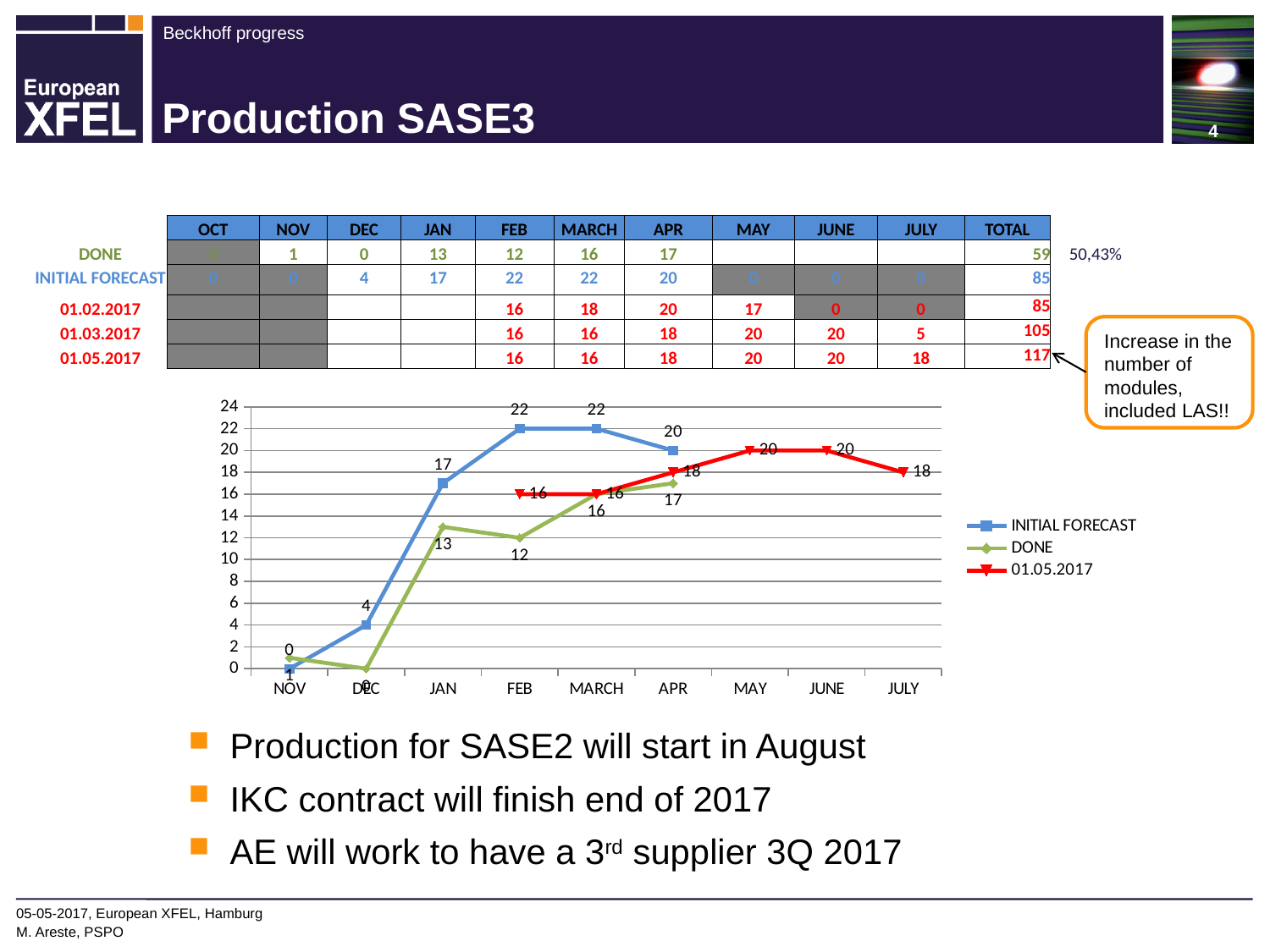

# Production SASE3
|  |  |  |  |  |  |  |  |  |  |  |  |  |
| --- | --- | --- | --- | --- | --- | --- | --- | --- | --- | --- | --- | --- |
|  | OCT | NOV | DEC | JAN | FEB | MARCH | APR | MAY | JUNE | JULY | TOTAL |  |
| DONE | 0 | 1 | 0 | 13 | 12 | 16 | 17 |  |  |  | 59 | 50,43% |
| INITIAL FORECAST | 0 | 0 | 4 | 17 | 22 | 22 | 20 | 0 | 0 | 0 | 85 |  |
| 01.02.2017 |  |  |  |  | 16 | 18 | 20 | 17 | 0 | 0 | 85 |  |
| 01.03.2017 |  |  |  |  | 16 | 16 | 18 | 20 | 20 | 5 | 105 |  |
| 01.05.2017 |  |  |  |  | 16 | 16 | 18 | 20 | 20 | 18 | 117 |  |
|  |  |  |  |  |  |  |  |  |  |  |  |  |
|  |  |  |  |  |  |  |  |  |  |  |  |  |
Increase in the number of modules, included LAS!!

[unsupported chart]

Production for SASE2 will start in August
IKC contract will finish end of 2017
AE will work to have a 3rd supplier 3Q 2017